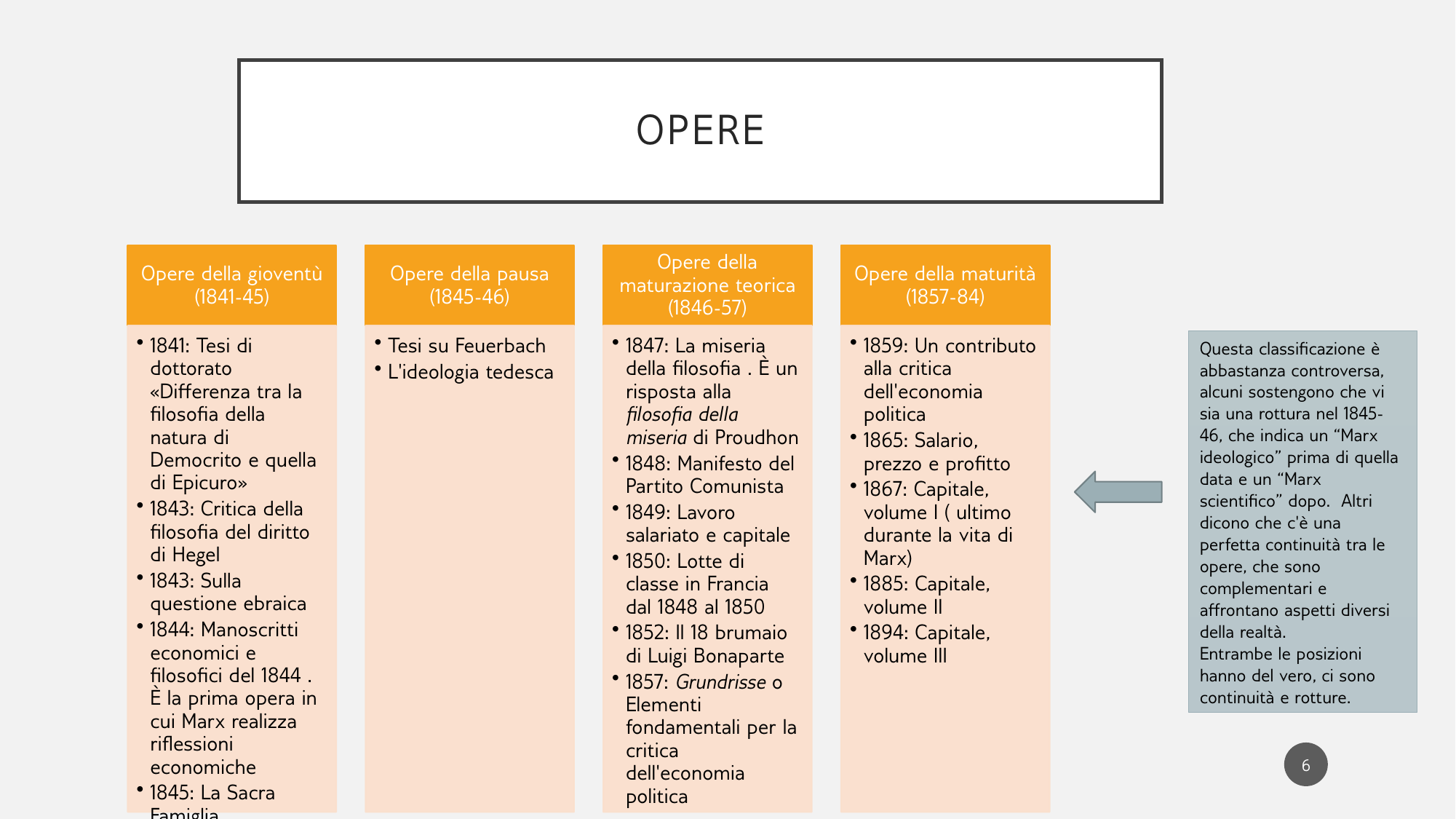

# OPERE
Opere della gioventù (1841-45)
1841: Tesi di dottorato «Differenza tra la filosofia della natura di Democrito e quella di Epicuro»
1843: Critica della filosofia del diritto di Hegel
1843: Sulla questione ebraica
1844: Manoscritti economici e filosofici del 1844 . È la prima opera in cui Marx realizza riflessioni economiche
1845: La Sacra Famiglia
Opere della pausa (1845-46)
Tesi su Feuerbach
L'ideologia tedesca
Opere della maturazione teorica (1846-57)
1847: La miseria della filosofia . È un risposta alla filosofia della miseria di Proudhon
1848: Manifesto del Partito Comunista
1849: Lavoro salariato e capitale
1850: Lotte di classe in Francia dal 1848 al 1850
1852: Il 18 brumaio di Luigi Bonaparte
1857: Grundrisse o Elementi fondamentali per la critica dell'economia politica
Opere della maturità (1857-84)
1859: Un contributo alla critica dell'economia politica
1865: Salario, prezzo e profitto
1867: Capitale, volume I ( ultimo durante la vita di Marx)
1885: Capitale, volume II
1894: Capitale, volume III
Questa classificazione è abbastanza controversa, alcuni sostengono che vi sia una rottura nel 1845-46, che indica un “Marx ideologico” prima di quella data e un “Marx scientifico” dopo.  Altri dicono che c'è una perfetta continuità tra le opere, che sono complementari e affrontano aspetti diversi della realtà.
Entrambe le posizioni hanno del vero, ci sono continuità e rotture.

6